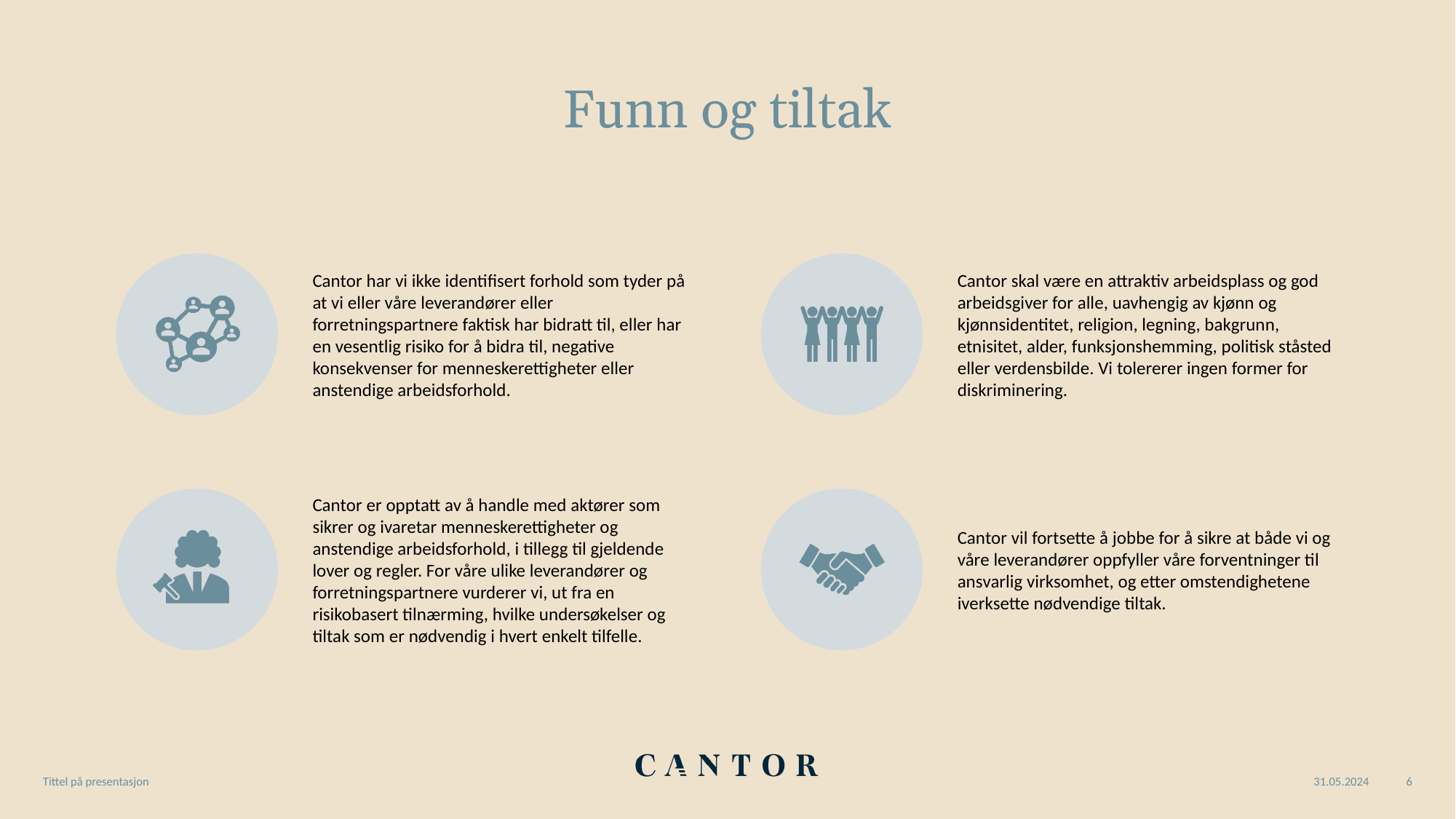

# Funn og tiltak
Cantor har vi ikke identifisert forhold som tyder på at vi eller våre leverandører eller forretningspartnere faktisk har bidratt til, eller har en vesentlig risiko for å bidra til, negative konsekvenser for menneskerettigheter eller anstendige arbeidsforhold.
Cantor skal være en attraktiv arbeidsplass og god arbeidsgiver for alle, uavhengig av kjønn og kjønnsidentitet, religion, legning, bakgrunn, etnisitet, alder, funksjonshemming, politisk ståsted eller verdensbilde. Vi tolererer ingen former for diskriminering.
Cantor er opptatt av å handle med aktører som sikrer og ivaretar menneskerettigheter og anstendige arbeidsforhold, i tillegg til gjeldende lover og regler. For våre ulike leverandører og forretningspartnere vurderer vi, ut fra en risikobasert tilnærming, hvilke undersøkelser og tiltak som er nødvendig i hvert enkelt tilfelle.
Cantor vil fortsette å jobbe for å sikre at både vi og våre leverandører oppfyller våre forventninger til ansvarlig virksomhet, og etter omstendighetene iverksette nødvendige tiltak.
31.05.2024
Tittel på presentasjon
6